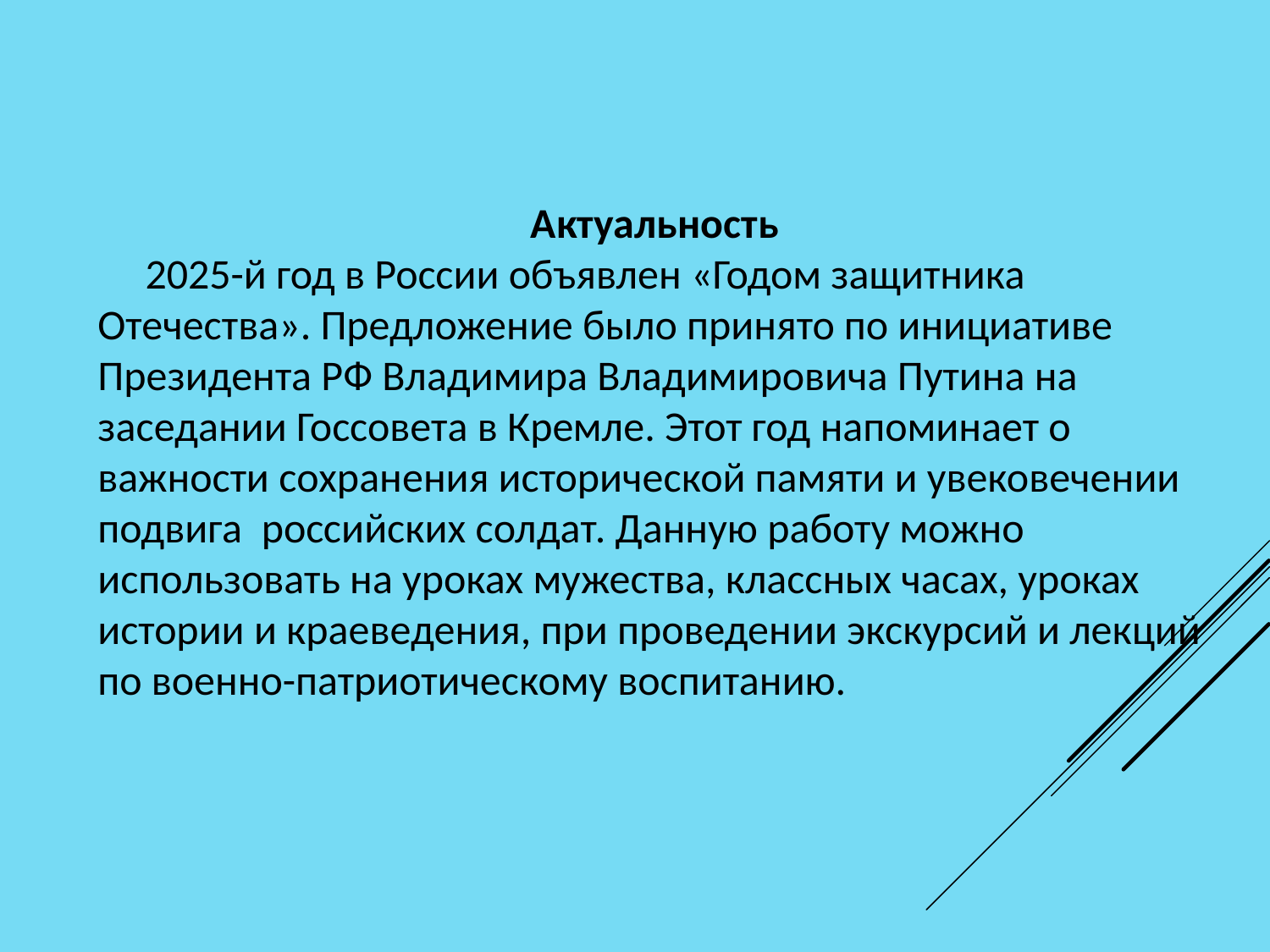

Актуальность
     2025-й год в России объявлен «Годом защитника Отечества». Предложение было принято по инициативе Президента РФ Владимира Владимировича Путина на заседании Госсовета в Кремле. Этот год напоминает о важности сохранения исторической памяти и увековечении подвига  российских солдат. Данную работу можно использовать на уроках мужества, классных часах, уроках истории и краеведения, при проведении экскурсий и лекций по военно-патриотическому воспитанию.